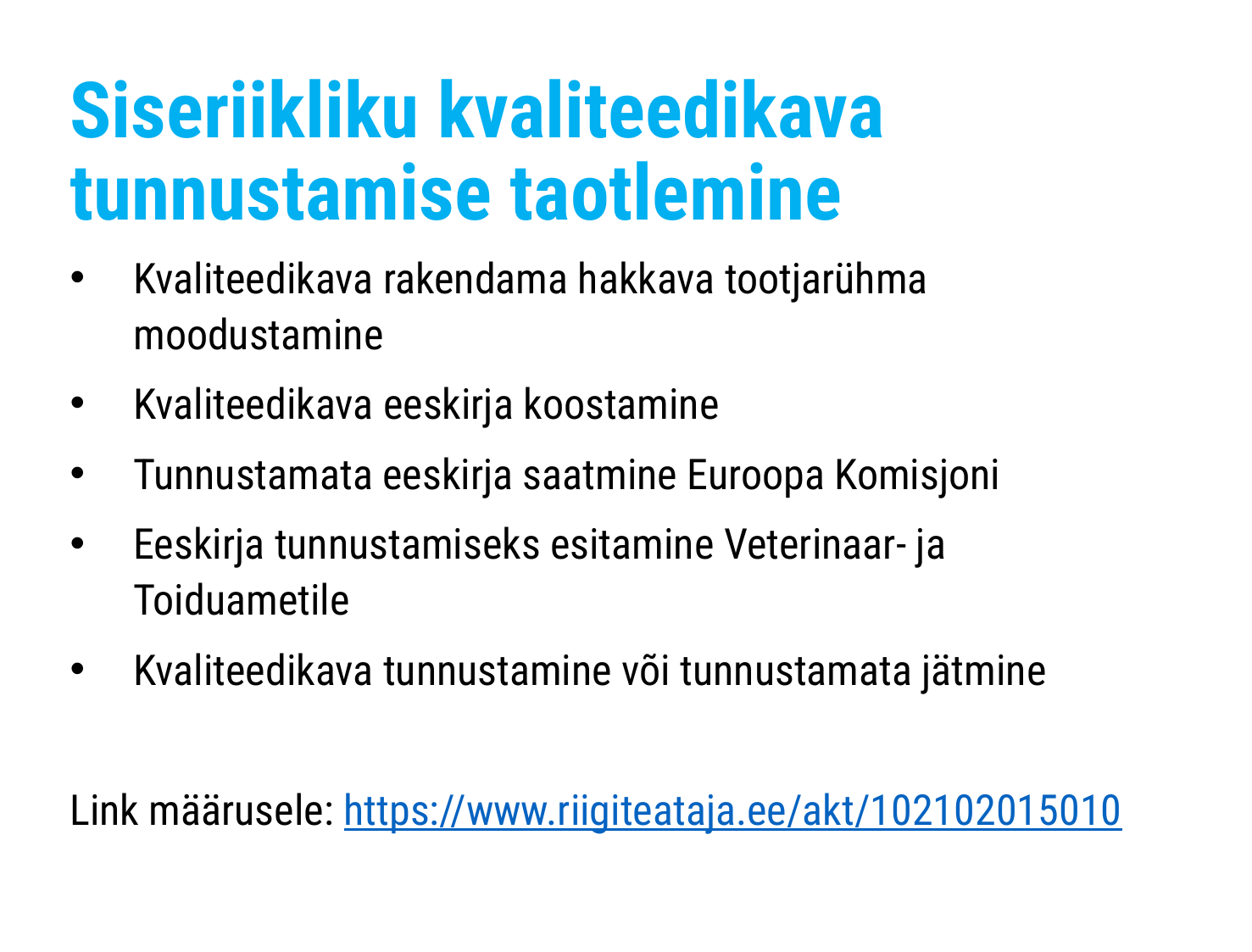

# Siseriikliku kvaliteedikava tunnustamise taotlemine
Kvaliteedikava rakendama hakkava tootjarühma moodustamine
Kvaliteedikava eeskirja koostamine
Tunnustamata eeskirja saatmine Euroopa Komisjoni
Eeskirja tunnustamiseks esitamine Veterinaar- ja Toiduametile
Kvaliteedikava tunnustamine või tunnustamata jätmine

Link määrusele: https://www.riigiteataja.ee/akt/102102015010